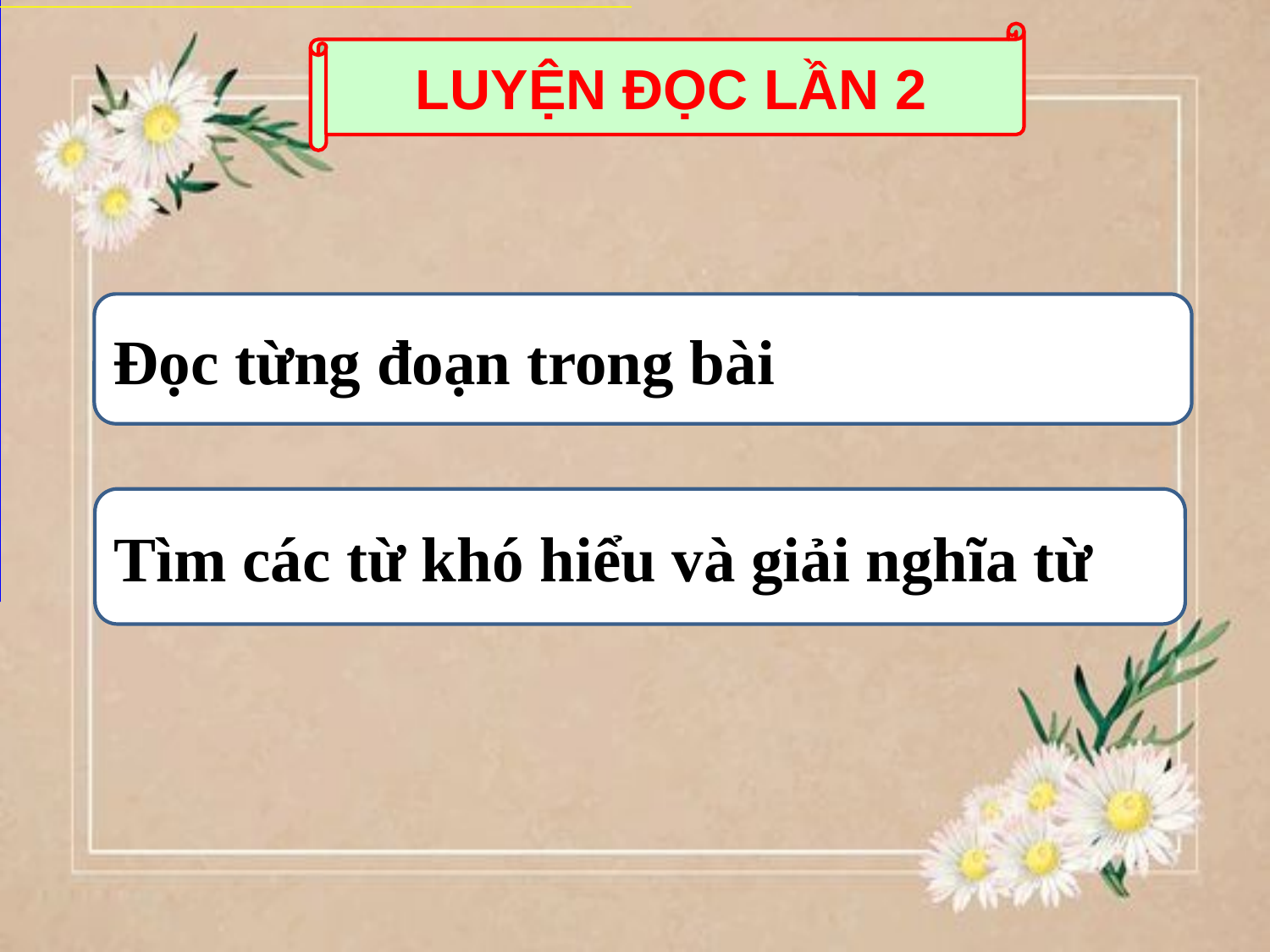

LUYỆN ĐỌC LẦN 2
Đọc từng đoạn trong bài
Tìm các từ khó hiểu và giải nghĩa từ